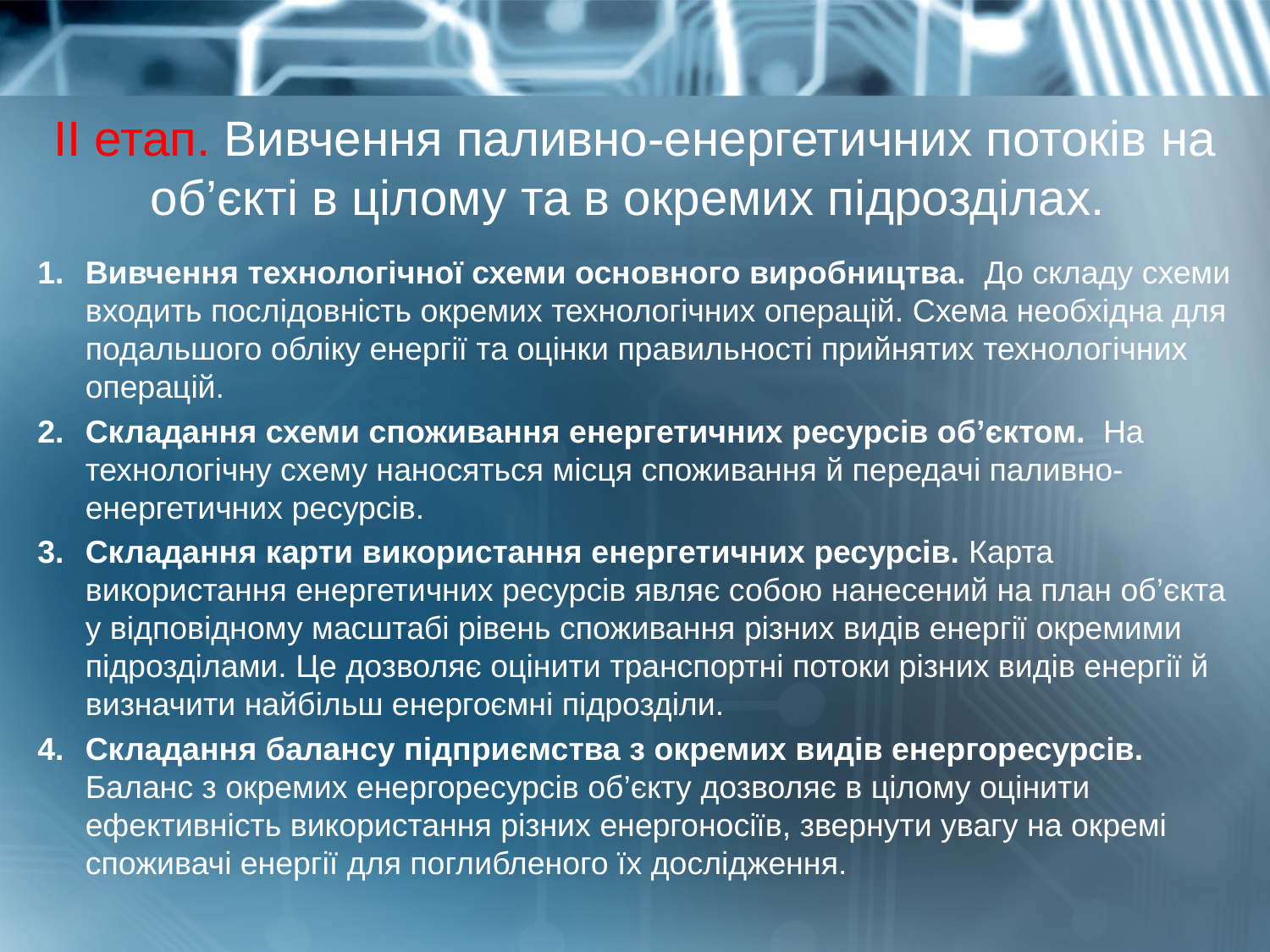

# II етап. Вивчення паливно-енергетичних потоків на об’єкті в цілому та в окремих підрозділах.
Вивчення технологічної схеми основного виробництва.  До складу схеми входить послідовність окремих технологічних операцій. Схема необхідна для подальшого обліку енергії та оцінки правильності прийнятих технологічних операцій.
Складання схеми споживання енергетичних ресурсів об’єктом.  На технологічну схему наносяться місця споживання й передачі паливно- енергетичних ресурсів.
Складання карти використання енергетичних ресурсів. Карта використання енергетичних ресурсів являє собою нанесений на план об’єкта у відповідному масштабі рівень споживання різних видів енергії окремими підрозділами. Це дозволяє оцінити транспортні потоки різних видів енергії й визначити найбільш енергоємні підрозділи.
Складання балансу підприємства з окремих видів енергоресурсів. Баланс з окремих енергоресурсів об’єкту дозволяє в цілому оцінити ефективність використання різних енергоносіїв, звернути увагу на окремі споживачі енергії для поглибленого їх дослідження.